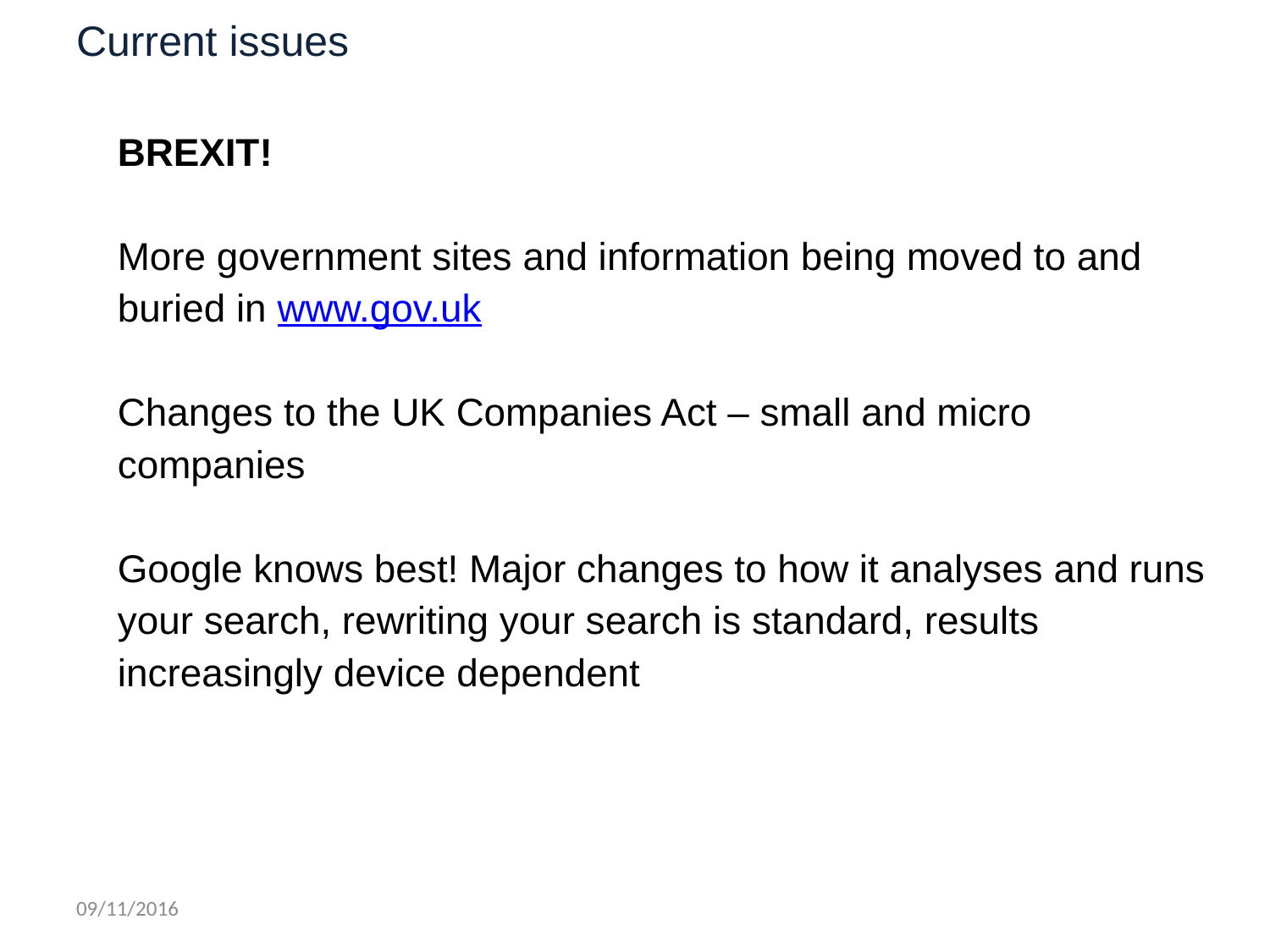

# Current issues
BREXIT!

More government sites and information being moved to and buried in www.gov.uk

Changes to the UK Companies Act – small and micro companies

Google knows best! Major changes to how it analyses and runs your search, rewriting your search is standard, results increasingly device dependent
09/11/2016
www.rba.co.uk
7